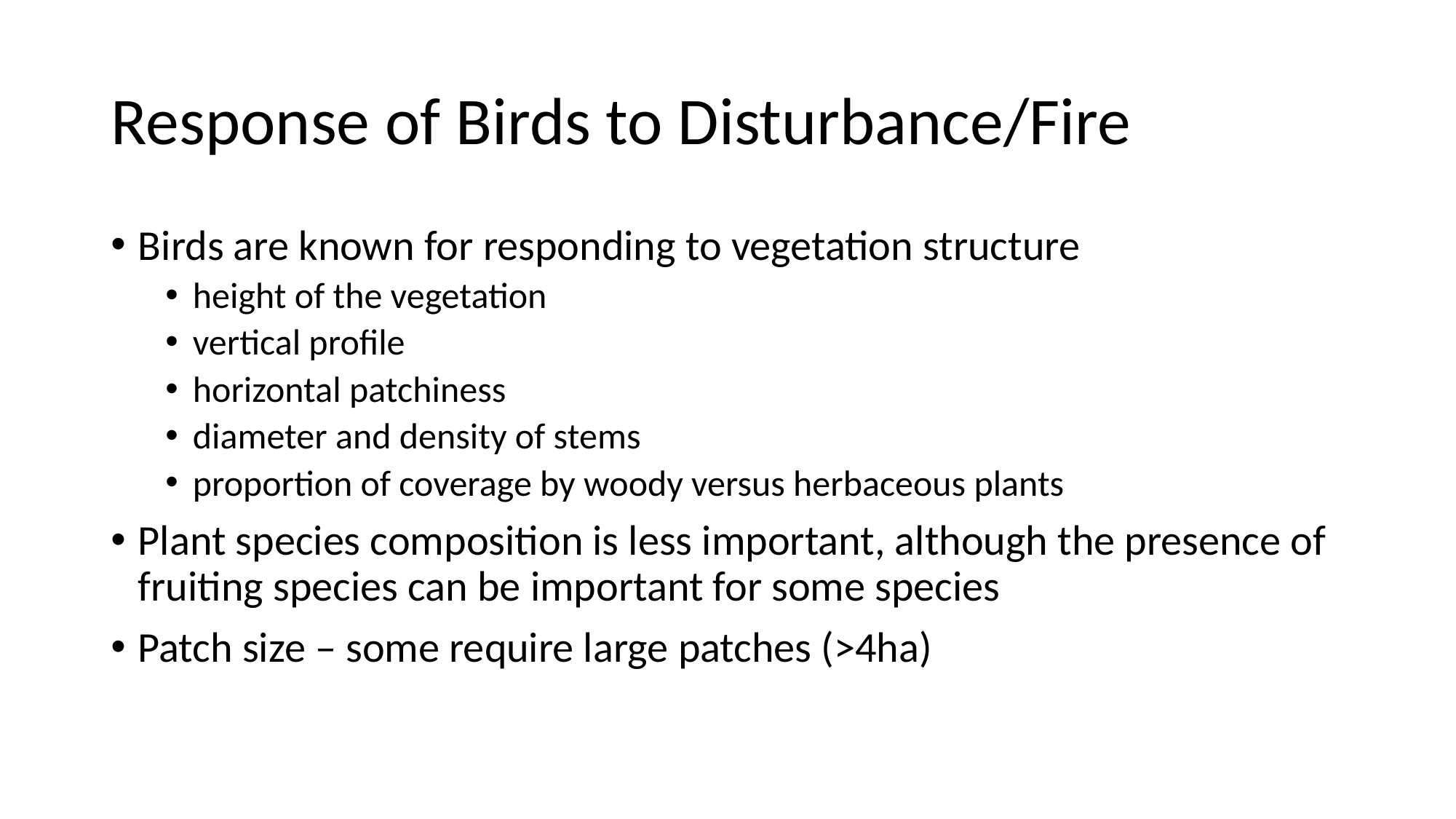

# Response of Birds to Disturbance/Fire
Birds are known for responding to vegetation structure
height of the vegetation
vertical profile
horizontal patchiness
diameter and density of stems
proportion of coverage by woody versus herbaceous plants
Plant species composition is less important, although the presence of fruiting species can be important for some species
Patch size – some require large patches (>4ha)